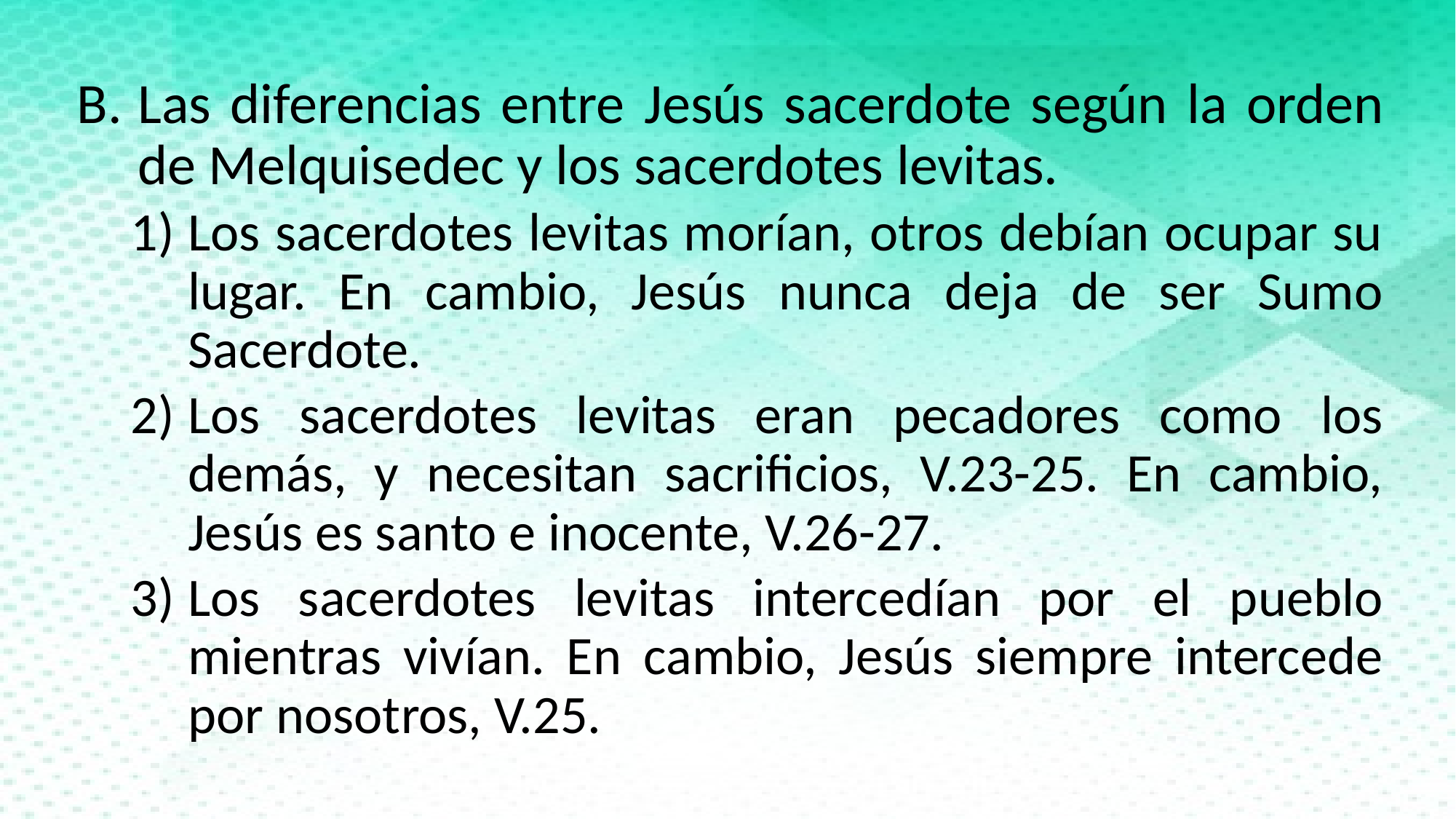

Las diferencias entre Jesús sacerdote según la orden de Melquisedec y los sacerdotes levitas.
Los sacerdotes levitas morían, otros debían ocupar su lugar. En cambio, Jesús nunca deja de ser Sumo Sacerdote.
Los sacerdotes levitas eran pecadores como los demás, y necesitan sacrificios, V.23-25. En cambio, Jesús es santo e inocente, V.26-27.
Los sacerdotes levitas intercedían por el pueblo mientras vivían. En cambio, Jesús siempre intercede por nosotros, V.25.